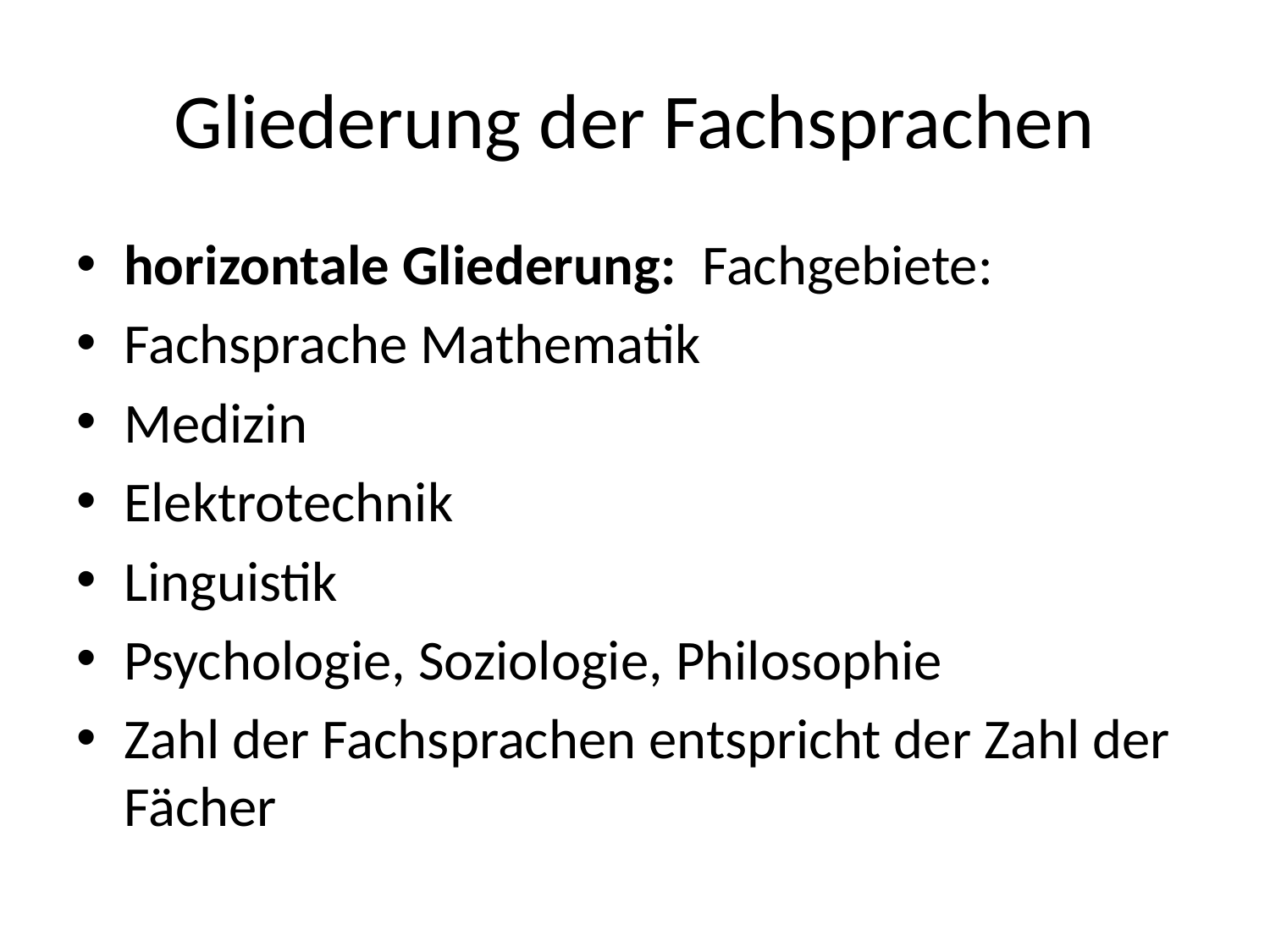

# Gliederung der Fachsprachen
horizontale Gliederung:  Fachgebiete:
Fachsprache Mathematik
Medizin
Elektrotechnik
Linguistik
Psychologie, Soziologie, Philosophie
Zahl der Fachsprachen entspricht der Zahl der Fächer